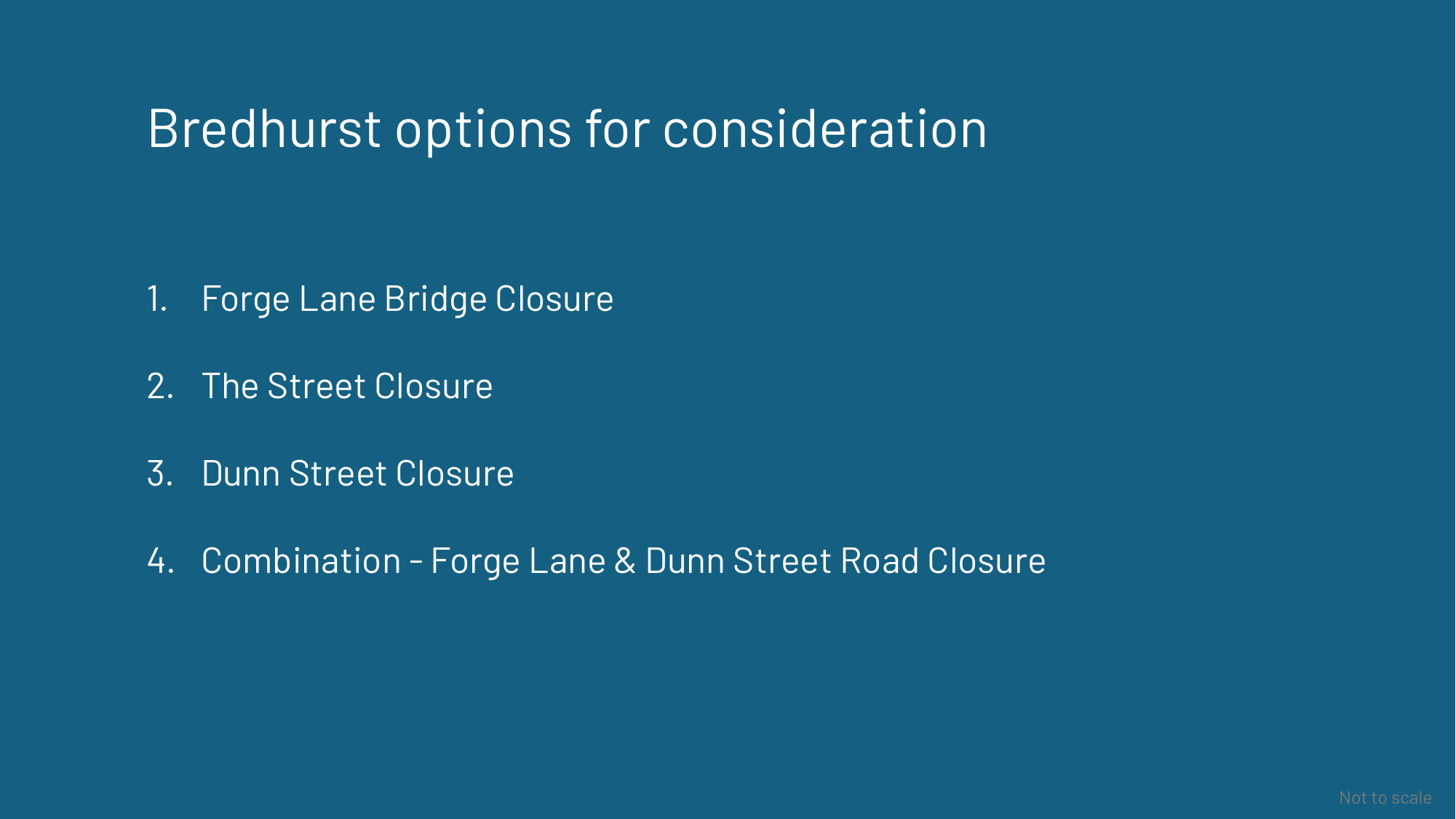

Bredhurst options for consideration

Forge Lane Bridge Closure

The Street Closure

Dunn Street Closure

Combination - Forge Lane & Dunn Street Road Closure
Not to scale